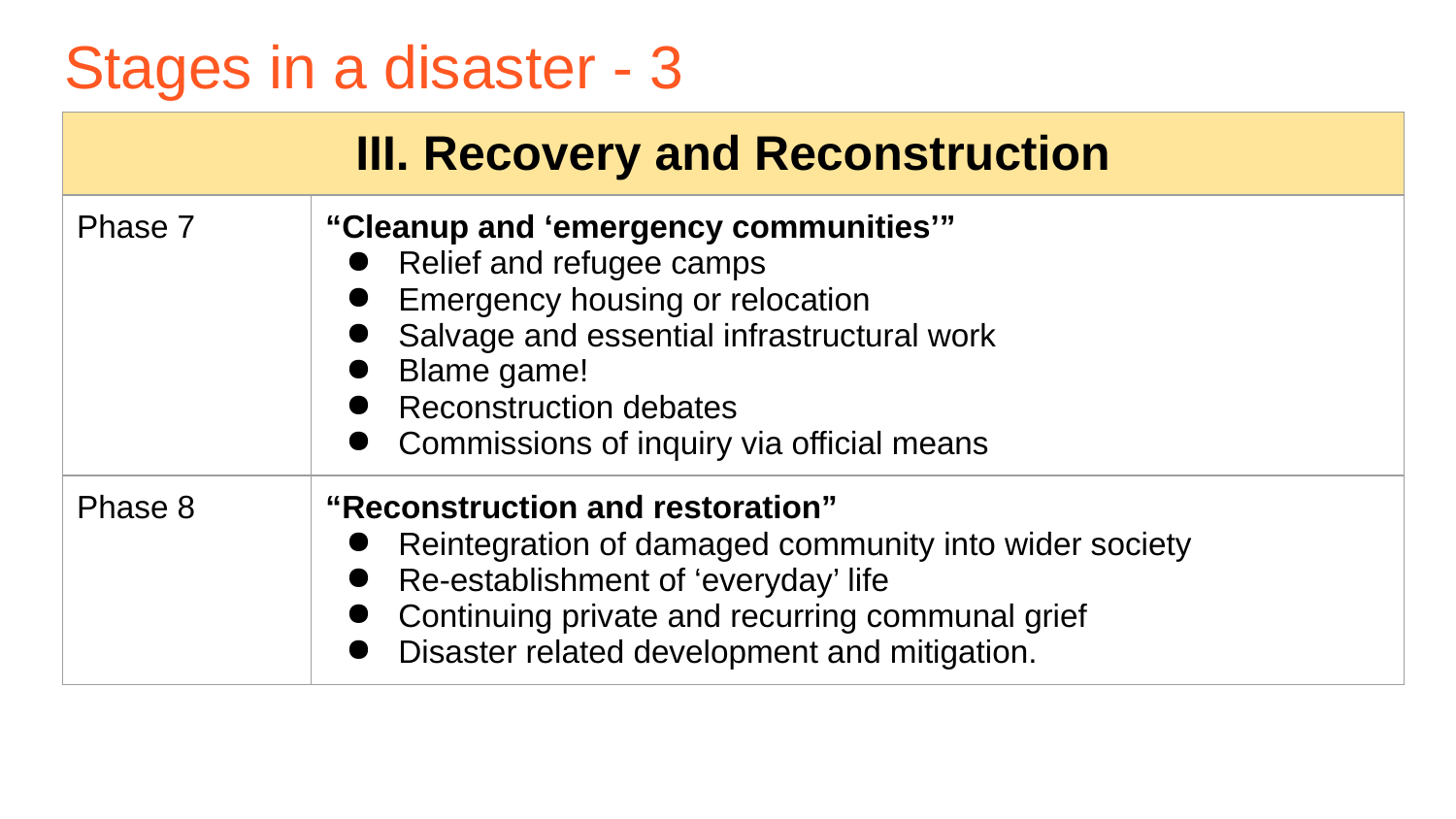

# Stages in a disaster - 3
| III. Recovery and Reconstruction |  |
| --- | --- |
| Phase 7 | “Cleanup and ‘emergency communities’” Relief and refugee camps Emergency housing or relocation Salvage and essential infrastructural work Blame game! Reconstruction debates Commissions of inquiry via official means |
| Phase 8 | “Reconstruction and restoration” Reintegration of damaged community into wider society Re-establishment of ‘everyday’ life Continuing private and recurring communal grief Disaster related development and mitigation. |